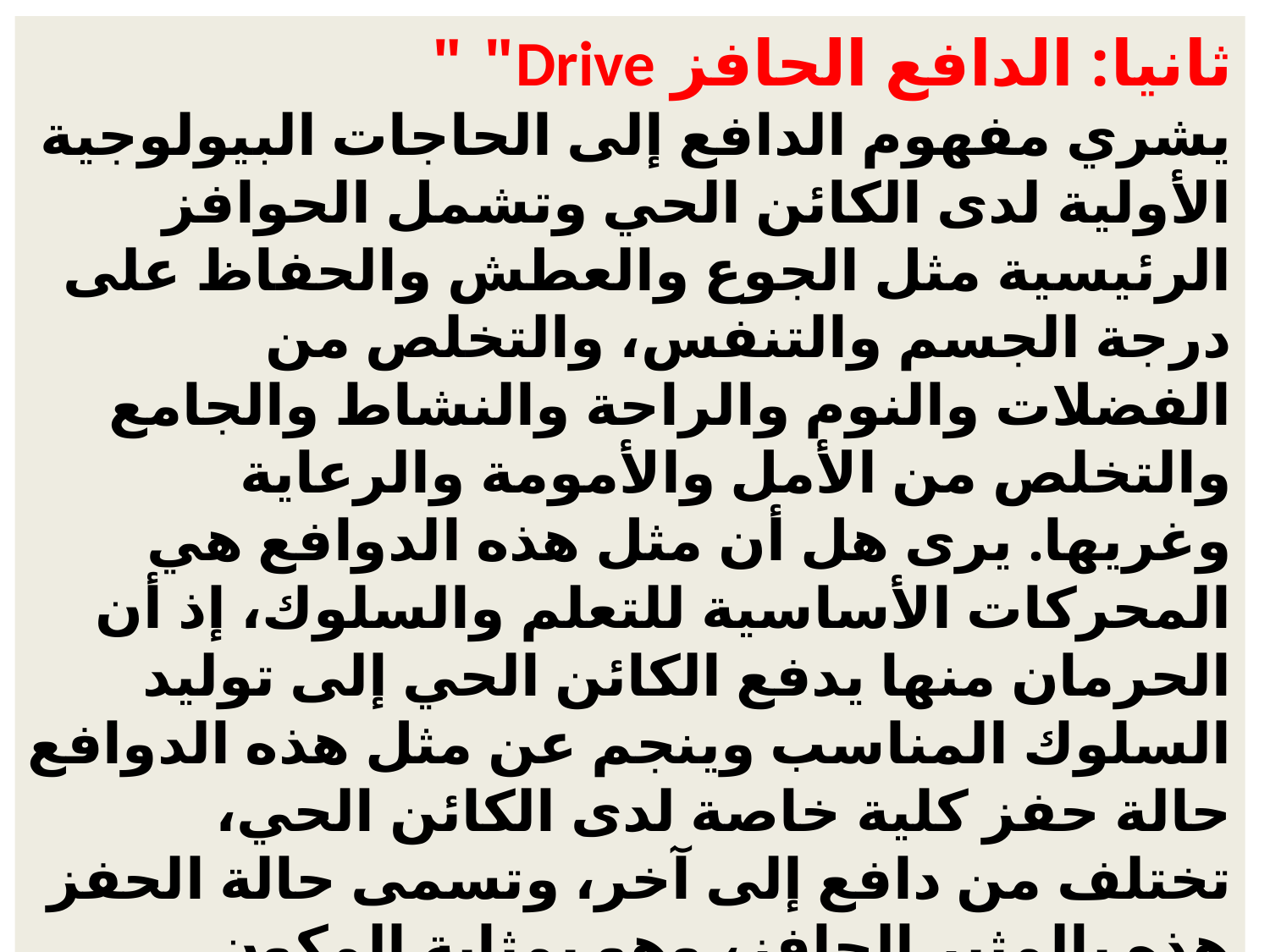

ثانيا: الدافع الحافز Drive" "
يشري مفهوم الدافع إلى الحاجات البيولوجية الأولية لدى الكائن الحي وتشمل الحوافز الرئيسية مثل الجوع والعطش والحفاظ على درجة الجسم والتنفس، والتخلص من الفضلات والنوم والراحة والنشاط والجامع والتخلص من الأمل والأمومة والرعاية وغريها. يرى هل أن مثل هذه الدوافع هي المحركات الأساسية للتعلم والسلوك، إذ أن الحرمان منها يدفع الكائن الحي إلى توليد السلوك المناسب وينجم عن مثل هذه الدوافع حالة حفز كلية خاصة لدى الكائن الحي، تختلف من دافع إلى آخر، وتسمى حالة الحفز هذه بالمثير الحافز، وهو بمثابة المكون الحقيقي للدافع. فعلى سبيل المثال، وجود الطعام في حال الجوع يعد مثيرا حافزا ملائما لهذا الدافع، في حني تعزيز الجوع في حالة العطش لا يعد مثيرا حافزا مناسبا